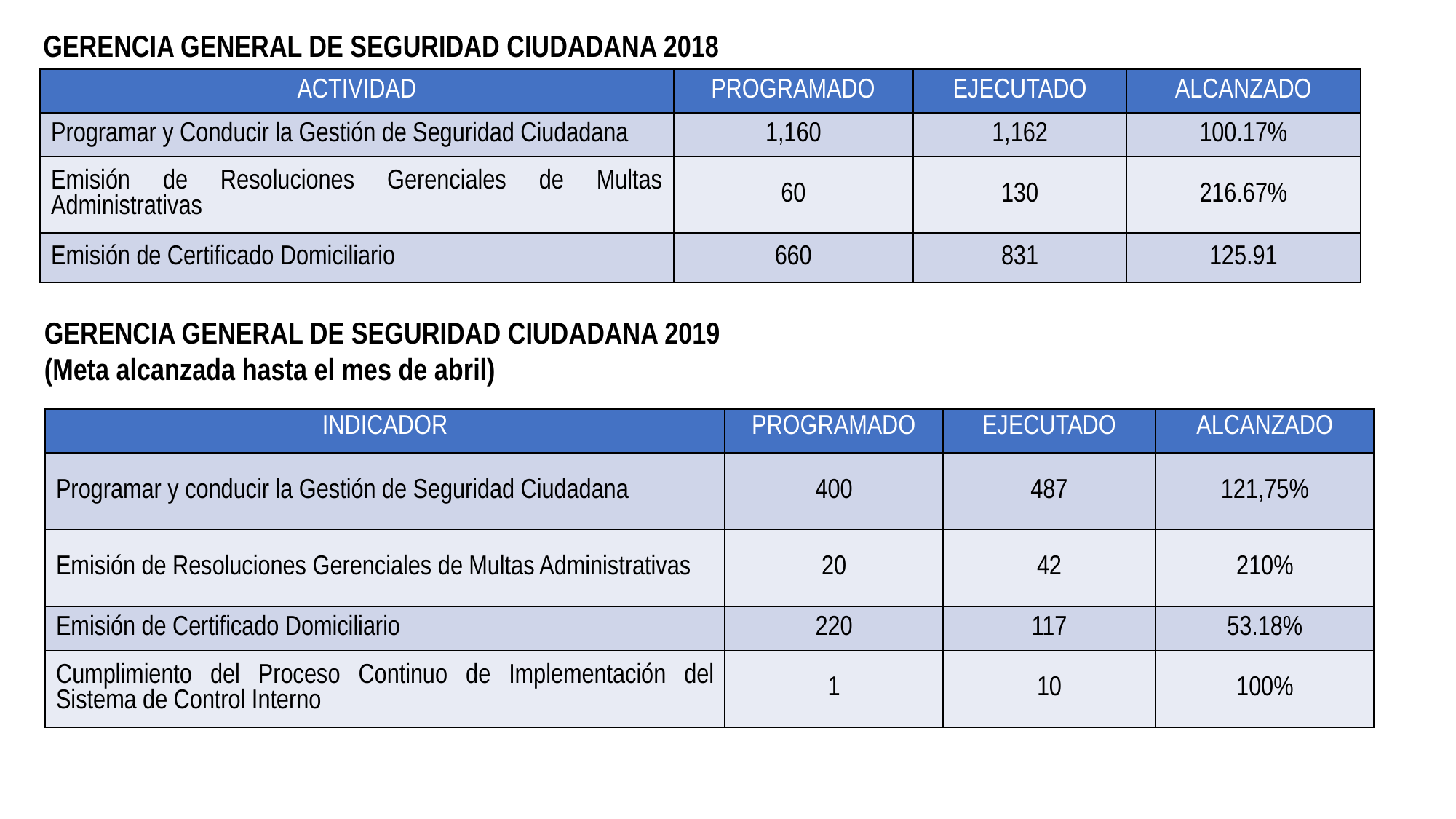

GERENCIA GENERAL DE SEGURIDAD CIUDADANA 2018
| ACTIVIDAD | PROGRAMADO | EJECUTADO | ALCANZADO |
| --- | --- | --- | --- |
| Programar y Conducir la Gestión de Seguridad Ciudadana | 1,160 | 1,162 | 100.17% |
| Emisión de Resoluciones Gerenciales de Multas Administrativas | 60 | 130 | 216.67% |
| Emisión de Certificado Domiciliario | 660 | 831 | 125.91 |
GERENCIA GENERAL DE SEGURIDAD CIUDADANA 2019
(Meta alcanzada hasta el mes de abril)
| INDICADOR | PROGRAMADO | EJECUTADO | ALCANZADO |
| --- | --- | --- | --- |
| Programar y conducir la Gestión de Seguridad Ciudadana | 400 | 487 | 121,75% |
| Emisión de Resoluciones Gerenciales de Multas Administrativas | 20 | 42 | 210% |
| Emisión de Certificado Domiciliario | 220 | 117 | 53.18% |
| Cumplimiento del Proceso Continuo de Implementación del Sistema de Control Interno | 1 | 10 | 100% |